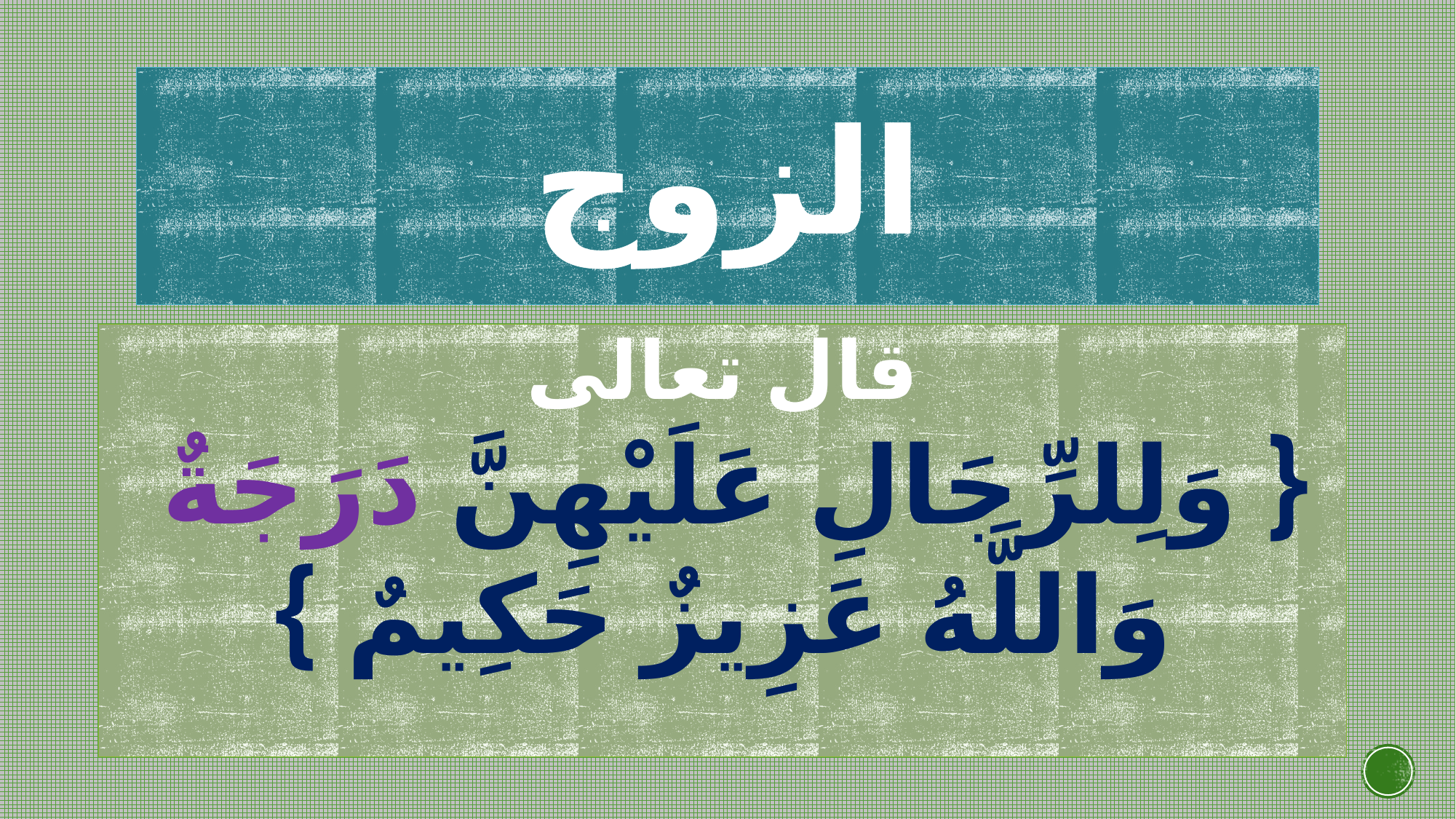

# الزوج
قال تعالى
{ وَلِلرِّجَالِ عَلَيْهِنَّ دَرَجَةٌ
وَاللَّهُ عَزِيزٌ حَكِيمٌ }